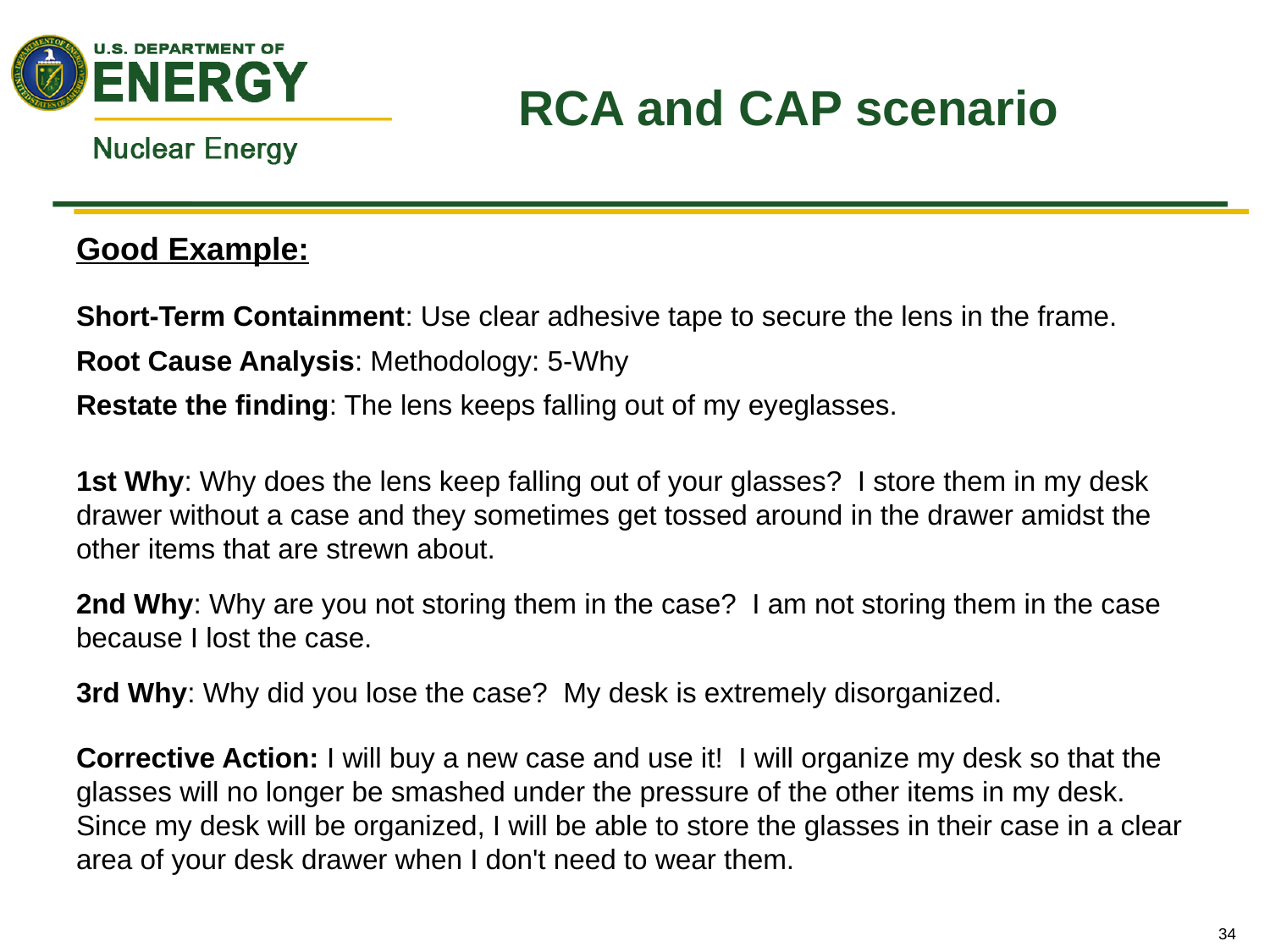

# RCA and CAP scenario
Good Example:
Short-Term Containment: Use clear adhesive tape to secure the lens in the frame.
Root Cause Analysis: Methodology: 5-Why
Restate the finding: The lens keeps falling out of my eyeglasses.
1st Why: Why does the lens keep falling out of your glasses?  I store them in my desk drawer without a case and they sometimes get tossed around in the drawer amidst the other items that are strewn about.
2nd Why: Why are you not storing them in the case?  I am not storing them in the case because I lost the case.
3rd Why: Why did you lose the case?  My desk is extremely disorganized.
Corrective Action: I will buy a new case and use it!  I will organize my desk so that the glasses will no longer be smashed under the pressure of the other items in my desk. Since my desk will be organized, I will be able to store the glasses in their case in a clear area of your desk drawer when I don't need to wear them.